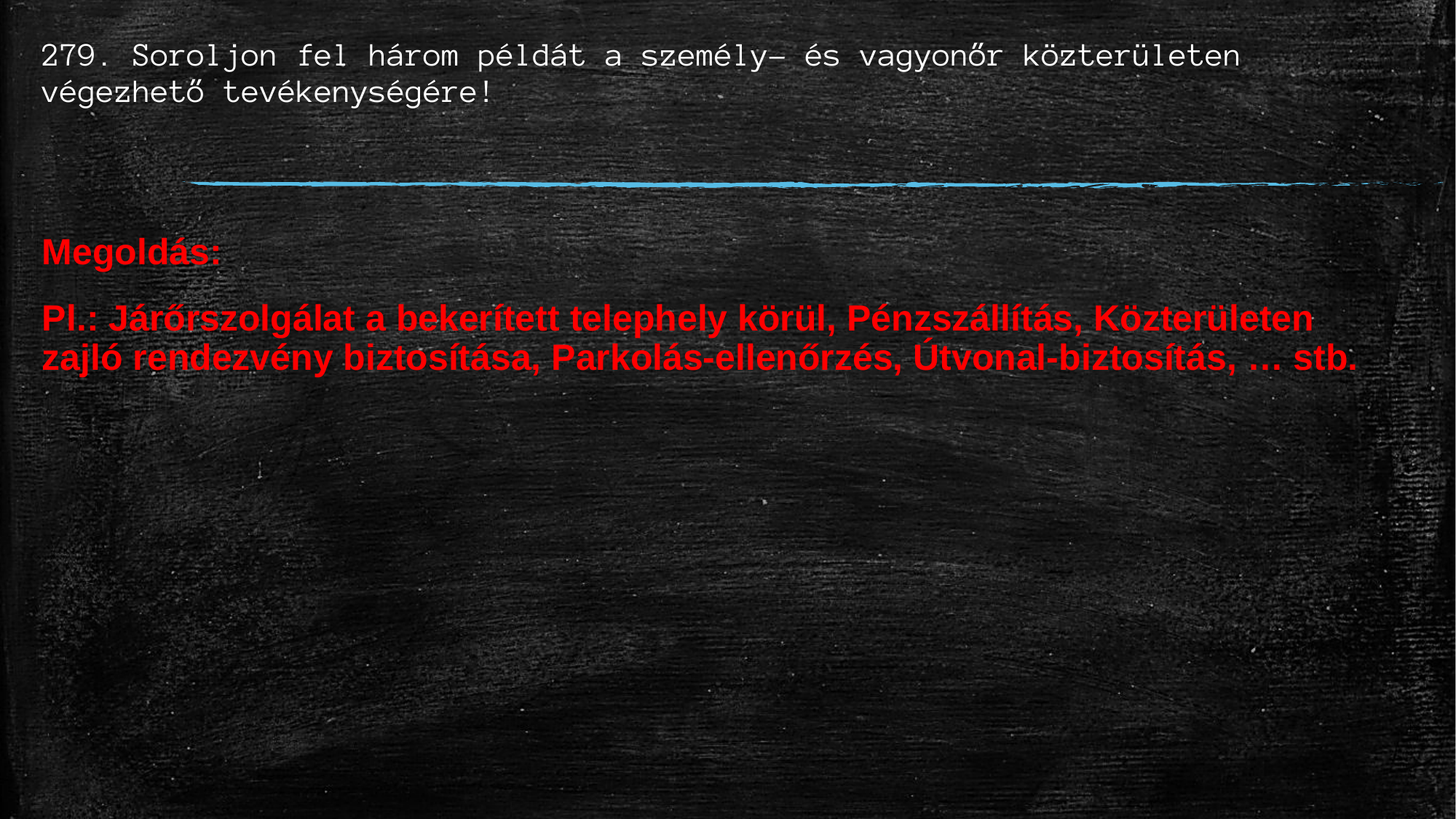

# 279. Soroljon fel három példát a személy- és vagyonőr közterületen végezhető tevékenységére!
Megoldás:
Pl.: Járőrszolgálat a bekerített telephely körül, Pénzszállítás, Közterületen zajló rendezvény biztosítása, Parkolás-ellenőrzés, Útvonal-biztosítás, … stb.